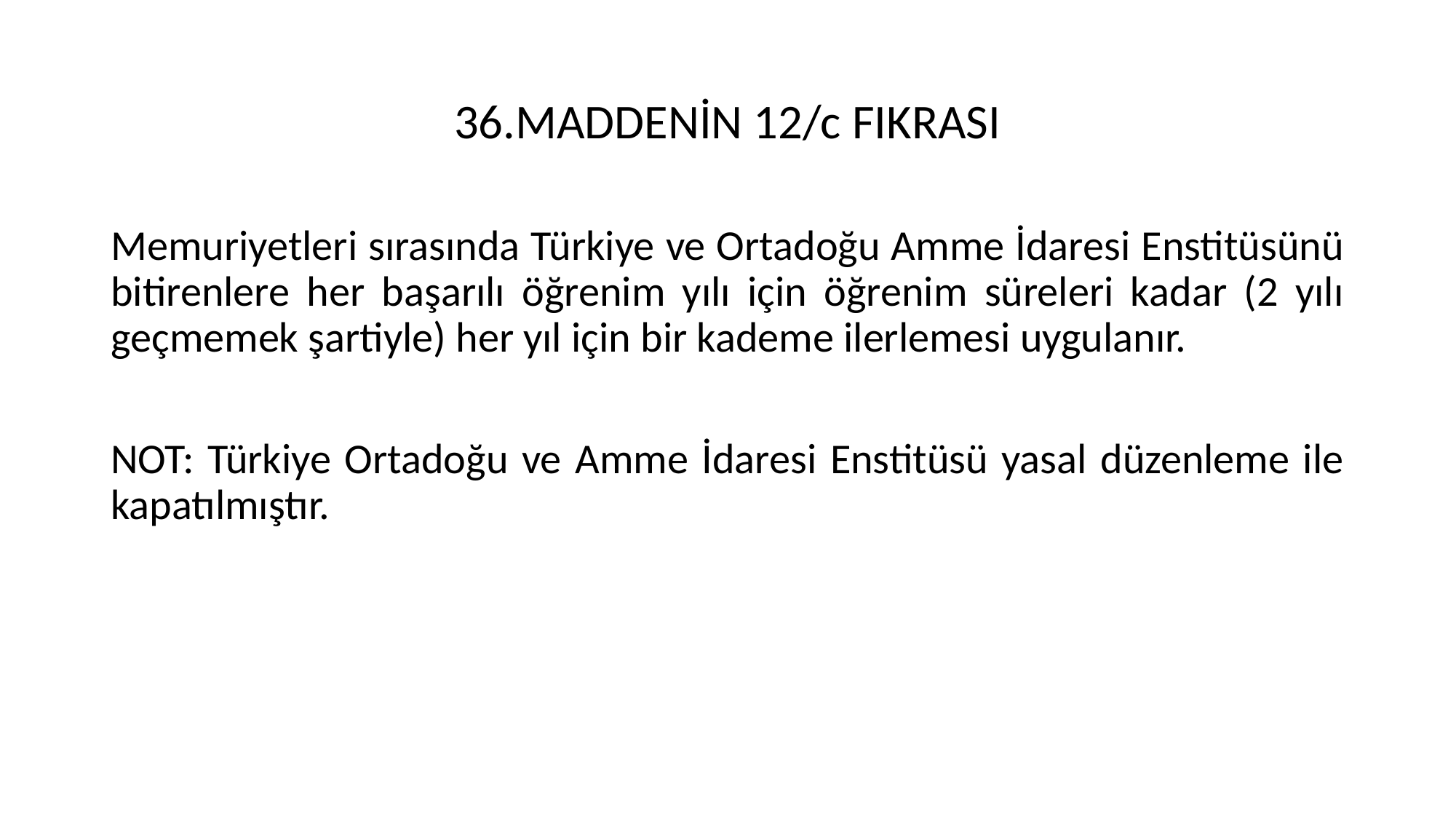

# 36.MADDENİN 12/c FIKRASI
Memuriyetleri sırasında Türkiye ve Ortadoğu Amme İdaresi Enstitüsünü bitirenlere her başarılı öğrenim yılı için öğrenim süreleri kadar (2 yılı geçmemek şartiyle) her yıl için bir kademe ilerlemesi uygulanır.

NOT: Türkiye Ortadoğu ve Amme İdaresi Enstitüsü yasal düzenleme ile kapatılmıştır.